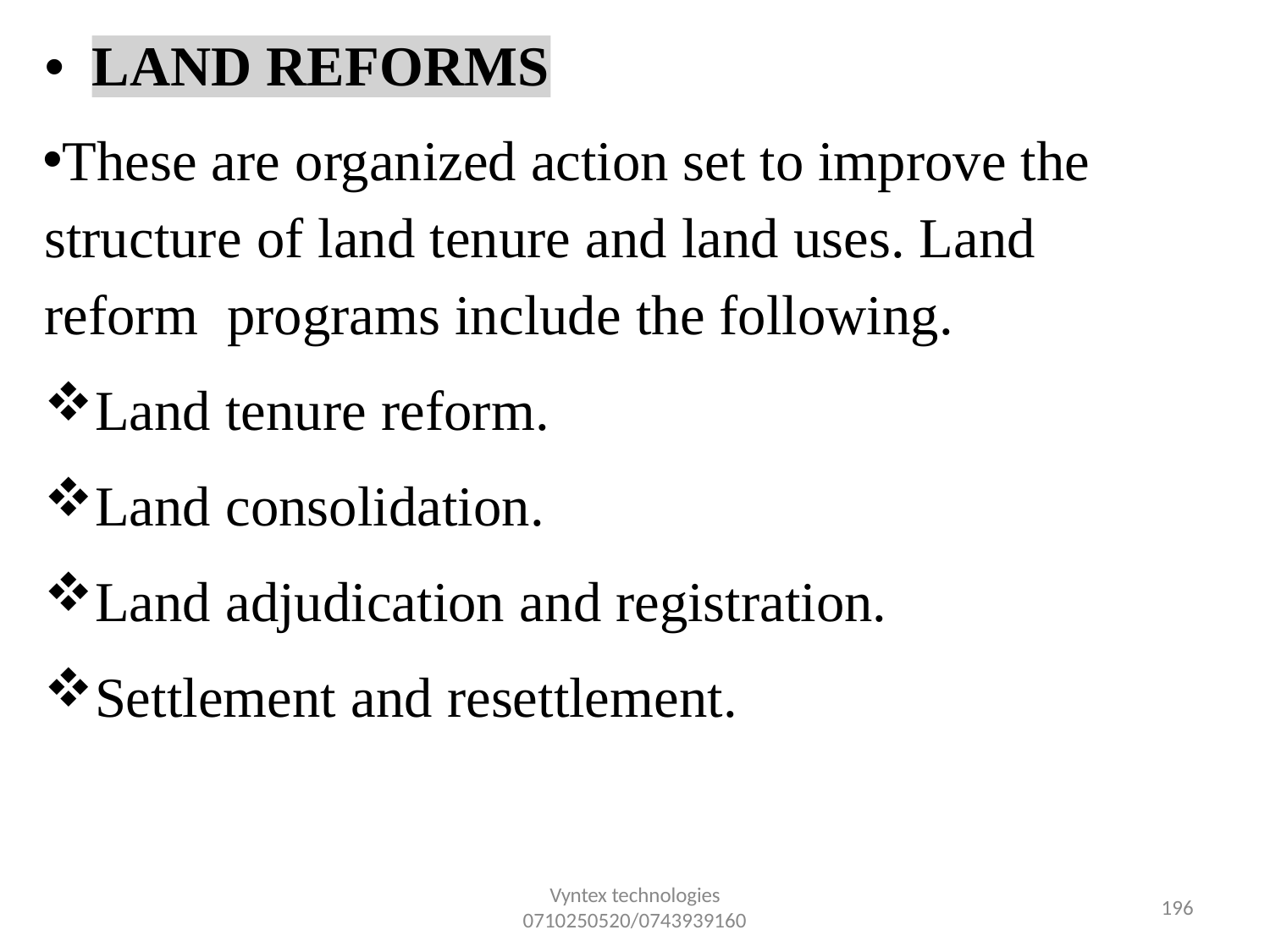

•
LAND REFORMS
These are organized action set to improve the  structure of land tenure and land uses. Land reform  programs include the following.
Land tenure reform.
Land consolidation.
Land adjudication and registration.
Settlement and resettlement.
Vyntex technologies
0710250520/0743939160
196